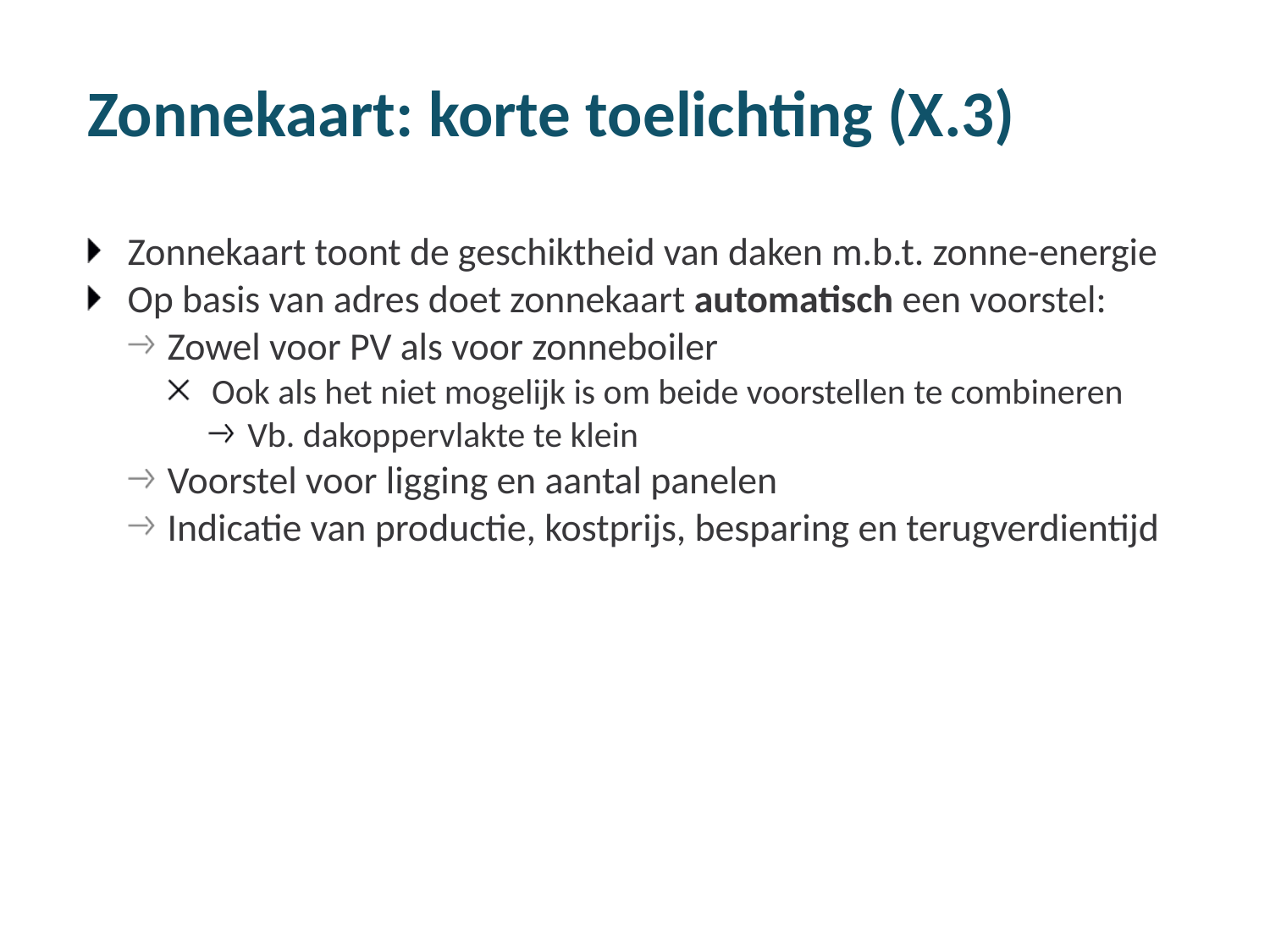

# Zonnekaart: korte toelichting (X.3)
Zonnekaart toont de geschiktheid van daken m.b.t. zonne-energie
Op basis van adres doet zonnekaart automatisch een voorstel:
Zowel voor PV als voor zonneboiler
Ook als het niet mogelijk is om beide voorstellen te combineren
Vb. dakoppervlakte te klein
Voorstel voor ligging en aantal panelen
Indicatie van productie, kostprijs, besparing en terugverdientijd